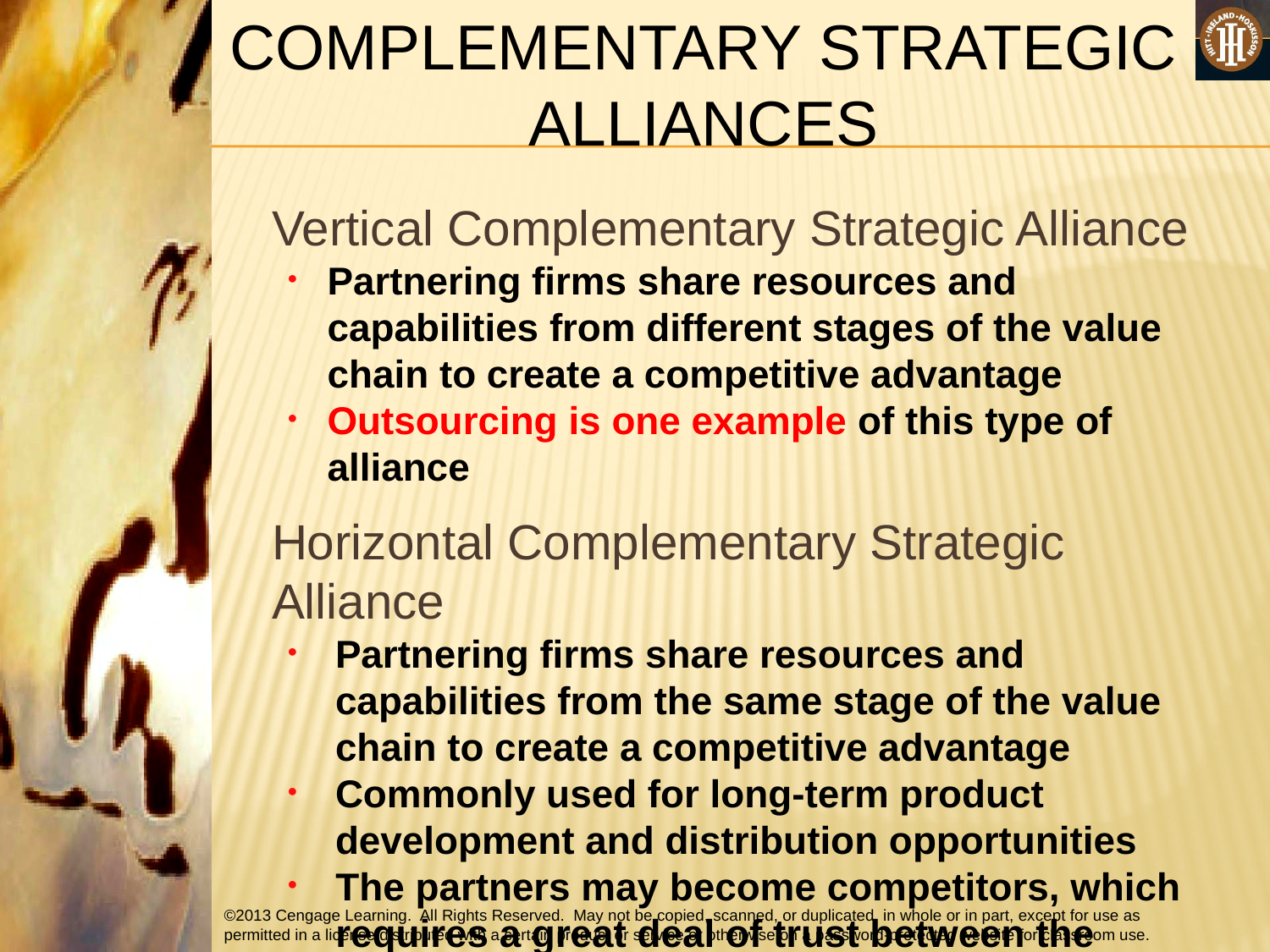

COMPLEMENTARY STRATEGIC ALLIANCES

	Vertical Complementary Strategic Alliance
Partnering firms share resources and capabilities from different stages of the value chain to create a competitive advantage
Outsourcing is one example of this type of alliance
	Horizontal Complementary Strategic Alliance
Partnering firms share resources and capabilities from the same stage of the value chain to create a competitive advantage
Commonly used for long-term product development and distribution opportunities
The partners may become competitors, which requires a great deal of trust between the partners.